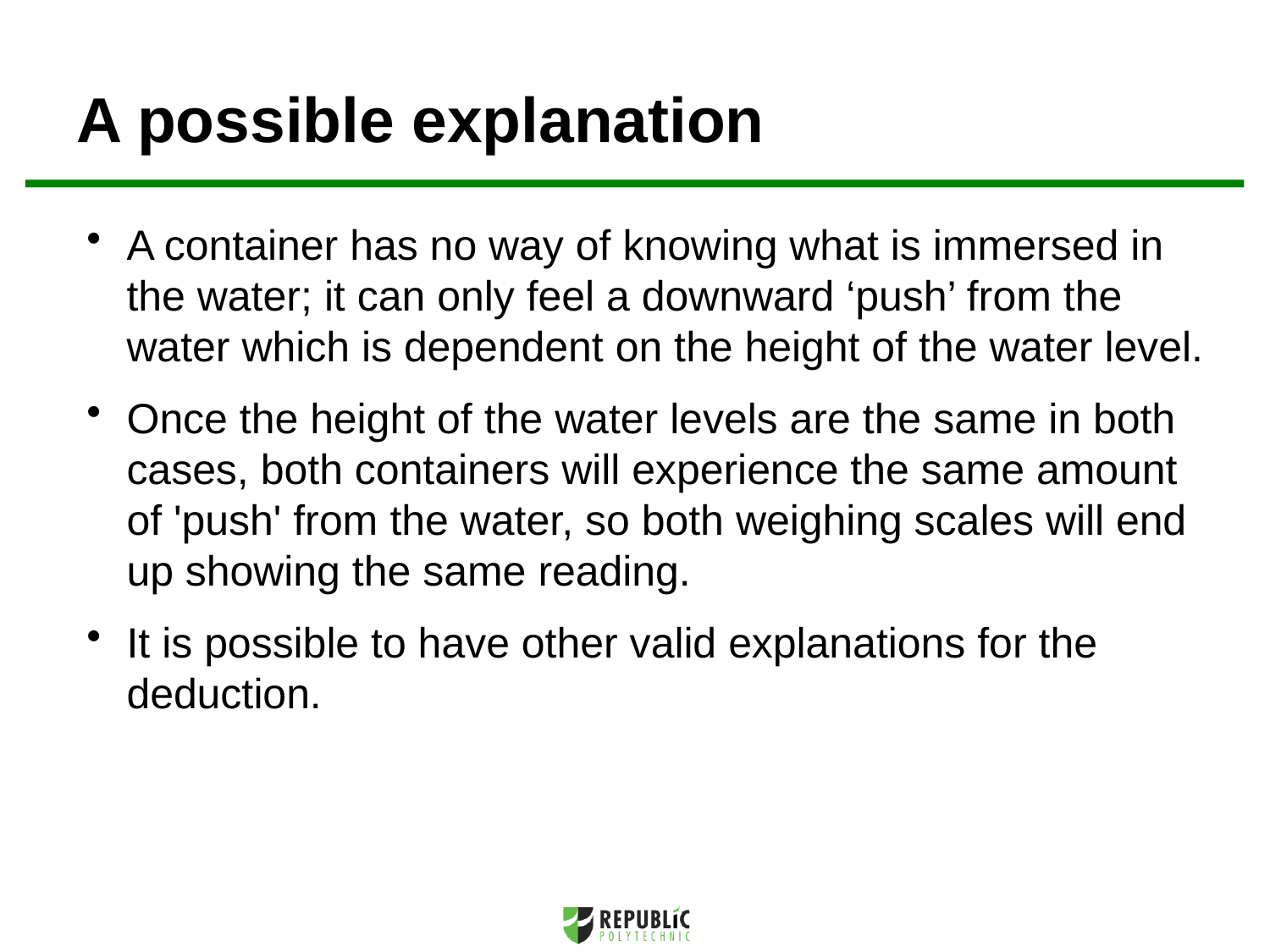

# A possible explanation
A container has no way of knowing what is immersed in the water; it can only feel a downward ‘push’ from the water which is dependent on the height of the water level.
Once the height of the water levels are the same in both cases, both containers will experience the same amount of 'push' from the water, so both weighing scales will end up showing the same reading.
It is possible to have other valid explanations for the deduction.